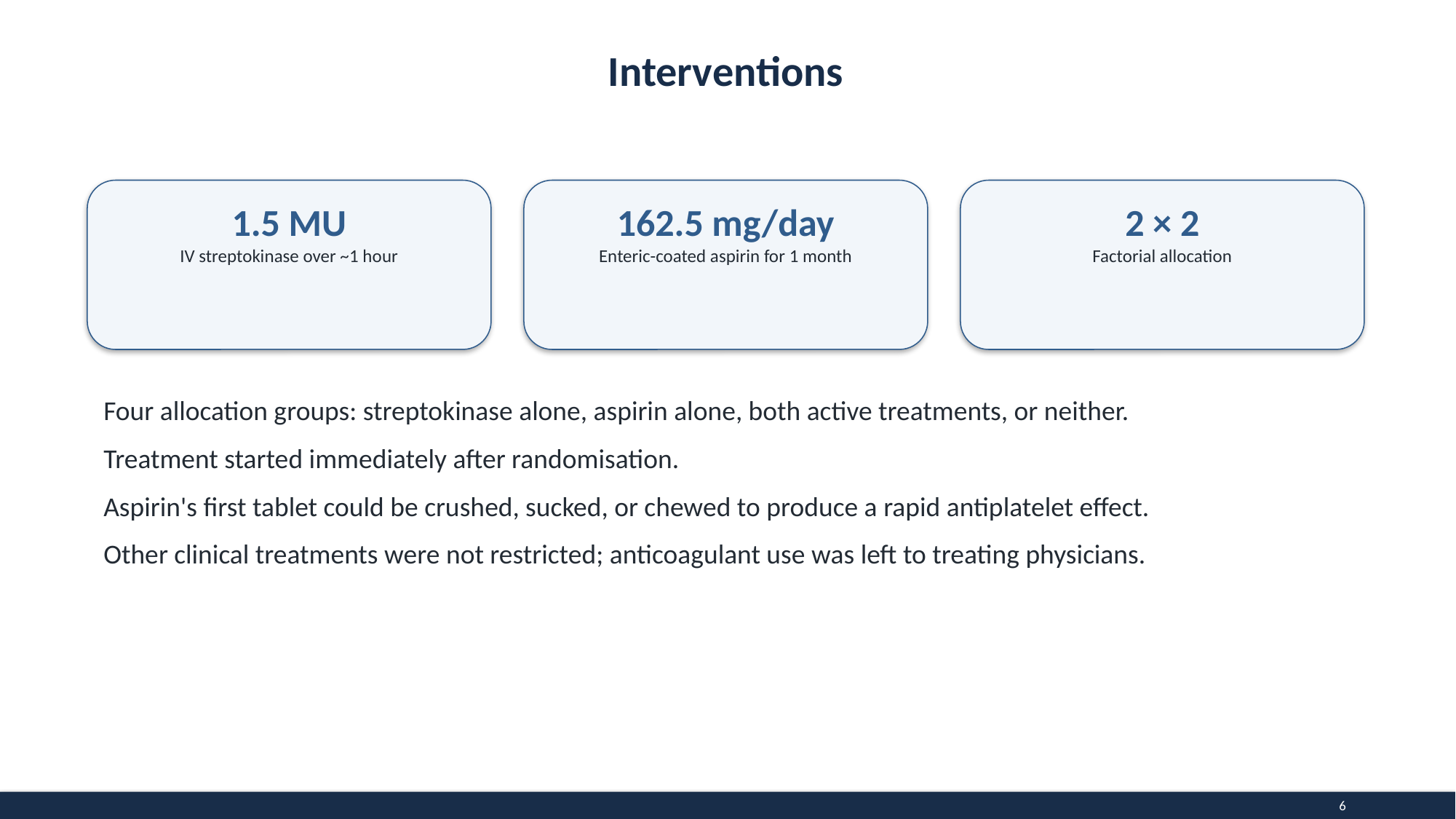

Interventions

1.5 MU
IV streptokinase over ~1 hour
162.5 mg/day
Enteric-coated aspirin for 1 month
2 × 2
Factorial allocation
Four allocation groups: streptokinase alone, aspirin alone, both active treatments, or neither.
Treatment started immediately after randomisation.
Aspirin's first tablet could be crushed, sucked, or chewed to produce a rapid antiplatelet effect.
Other clinical treatments were not restricted; anticoagulant use was left to treating physicians.

6